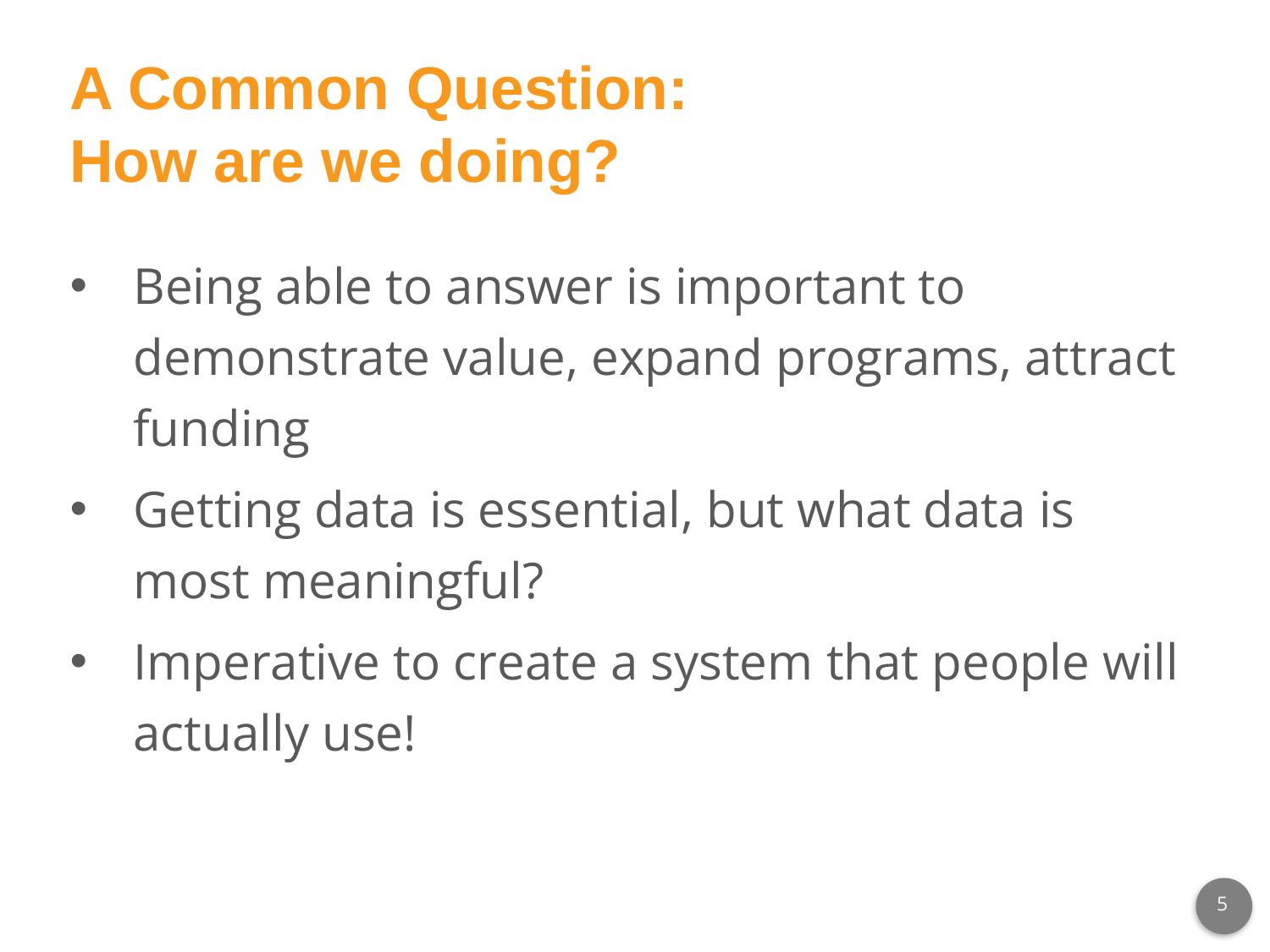

# A Common Question: How are we doing?
Being able to answer is important to demonstrate value, expand programs, attract funding
Getting data is essential, but what data is most meaningful?
Imperative to create a system that people will actually use!

5